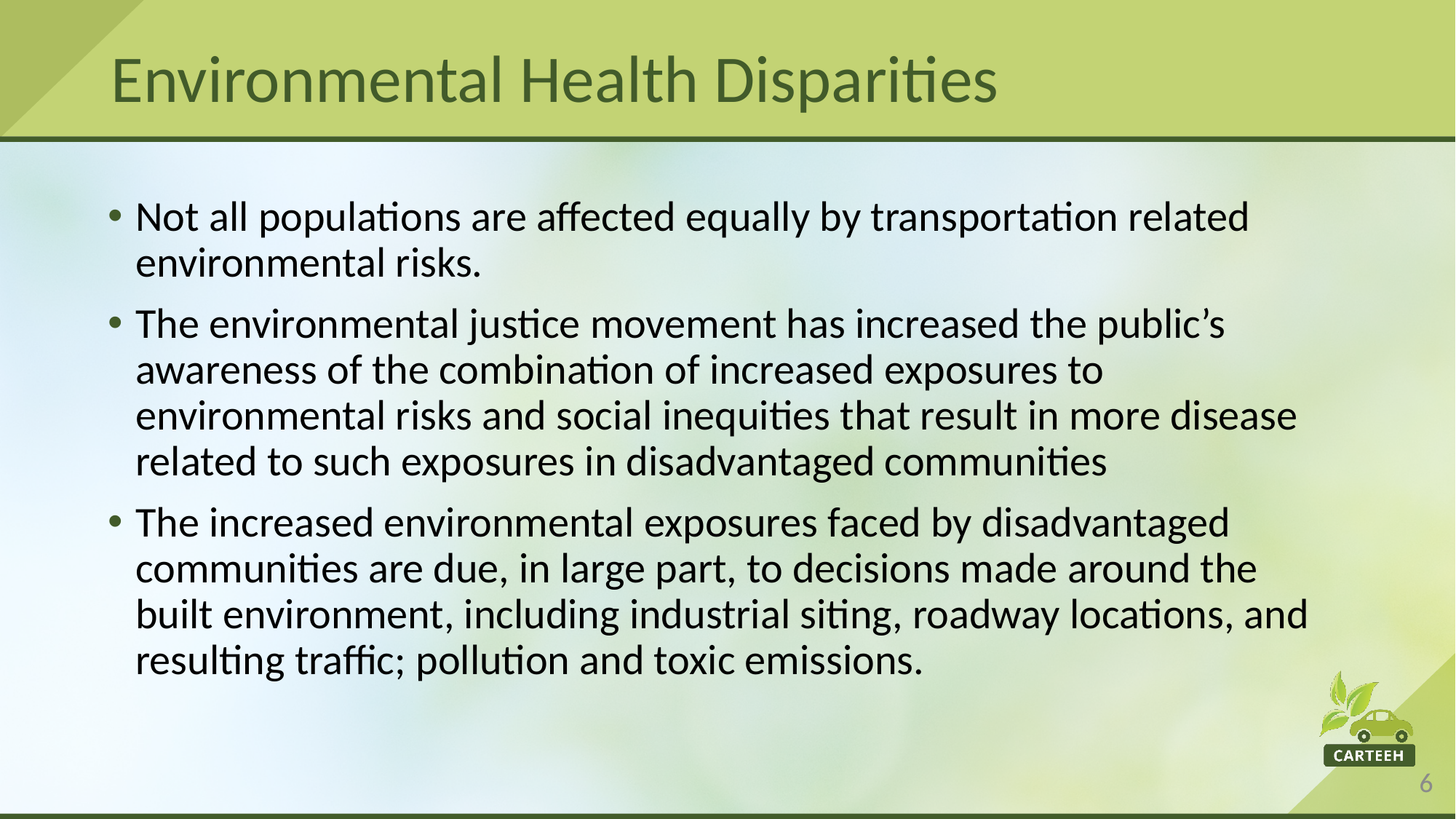

# Environmental Health Disparities
Not all populations are affected equally by transportation related environmental risks.
The environmental justice movement has increased the public’s awareness of the combination of increased exposures to environmental risks and social inequities that result in more disease related to such exposures in disadvantaged communities
The increased environmental exposures faced by disadvantaged communities are due, in large part, to decisions made around the built environment, including industrial siting, roadway locations, and resulting traffic; pollution and toxic emissions.